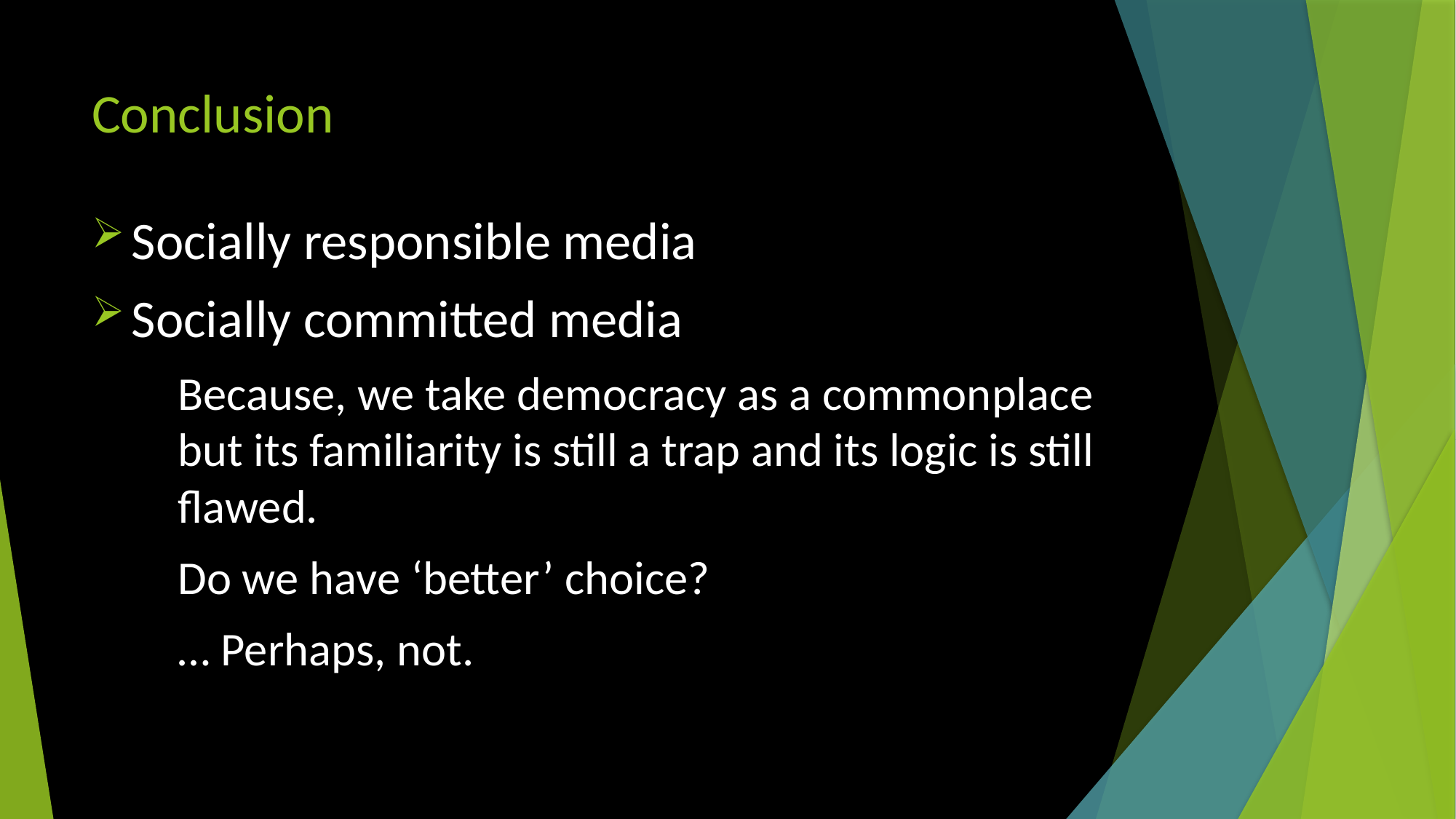

# Conclusion
Socially responsible media
Socially committed media
	Because, we take democracy as a commonplace but its familiarity is still a trap and its logic is still flawed.
	Do we have ‘better’ choice?
									… Perhaps, not.